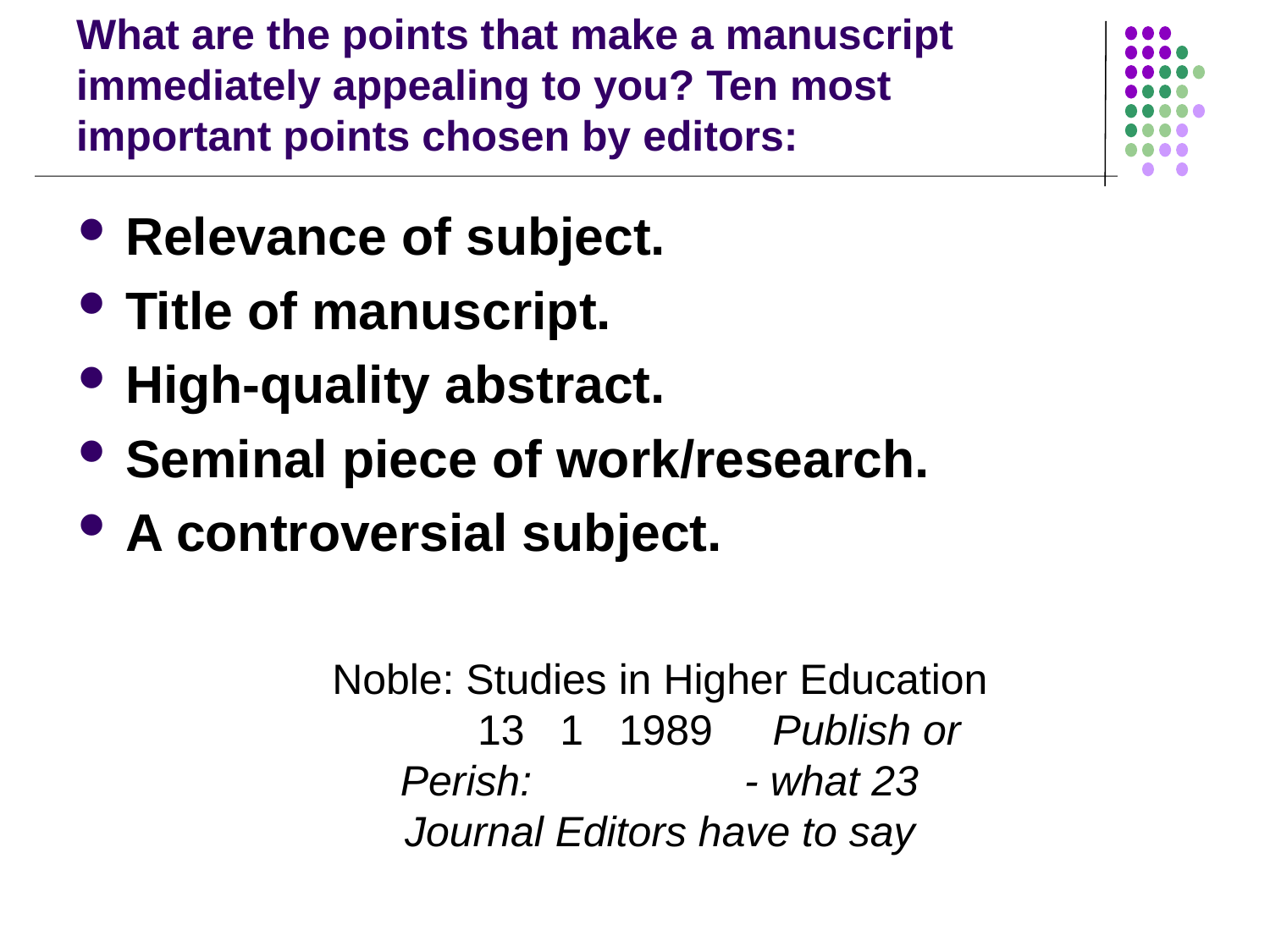

# What are the points that make a manuscript immediately appealing to you? Ten most important points chosen by editors:
Relevance of subject.
Title of manuscript.
High-quality abstract.
Seminal piece of work/research.
A controversial subject.

Noble: Studies in Higher Education           13   1   1989     Publish or Perish:                  - what 23 Journal Editors have to say